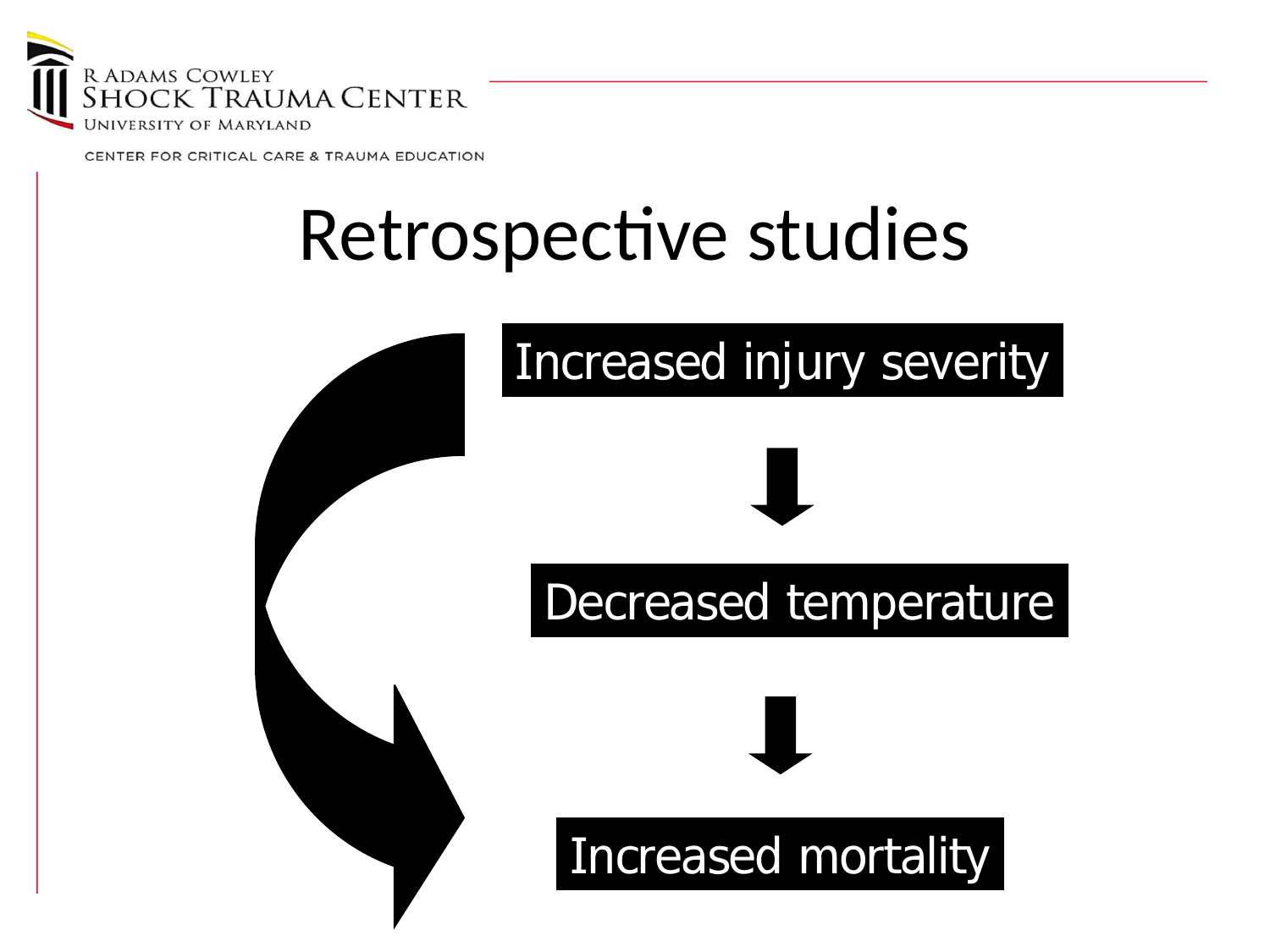

# Retrospective studies
Increased injury severity

Decreased temperature

Increased mortality